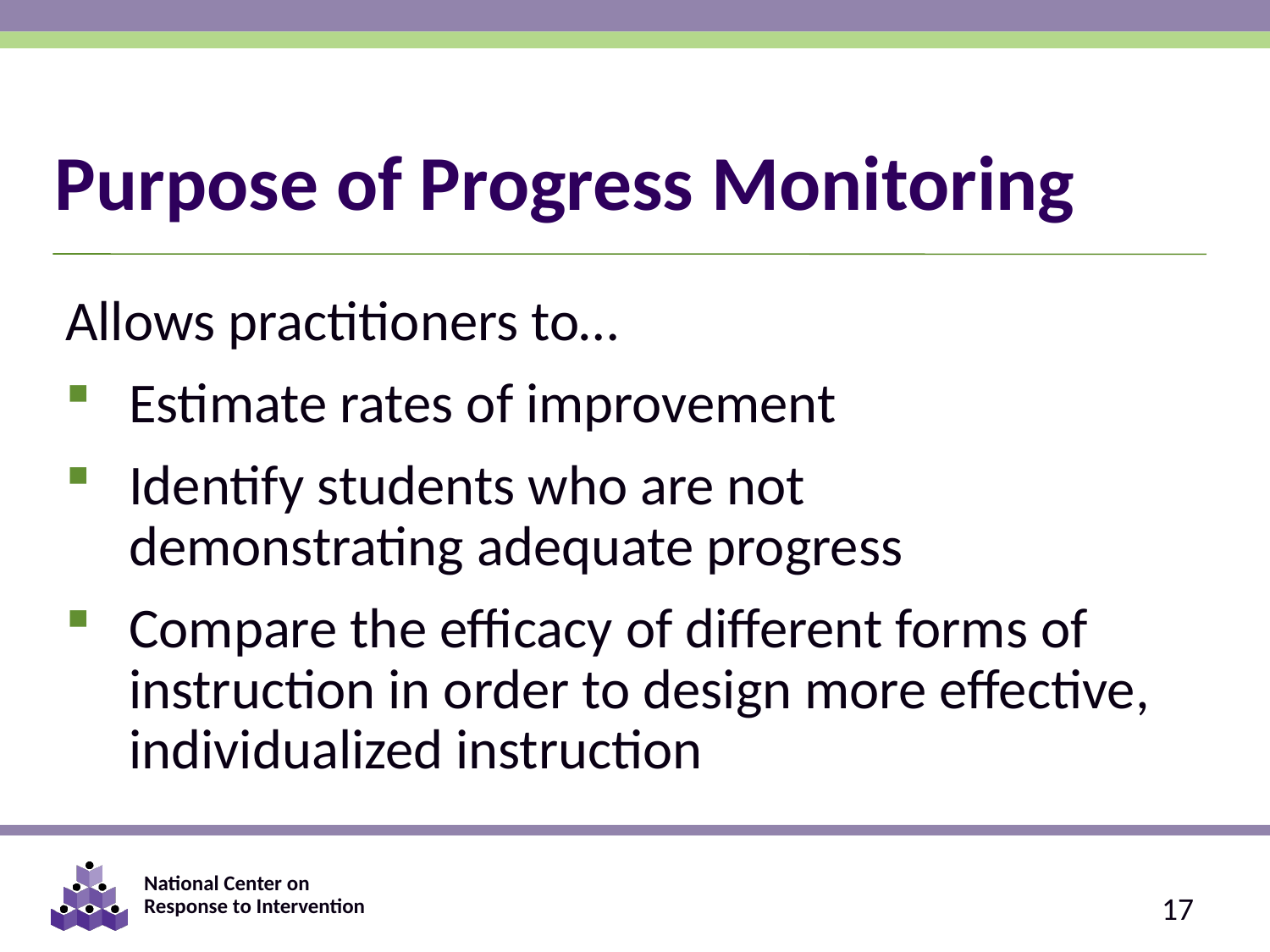

# Purpose of Progress Monitoring
Allows practitioners to…
Estimate rates of improvement
Identify students who are not demonstrating adequate progress
Compare the efficacy of different forms of instruction in order to design more effective, individualized instruction
17